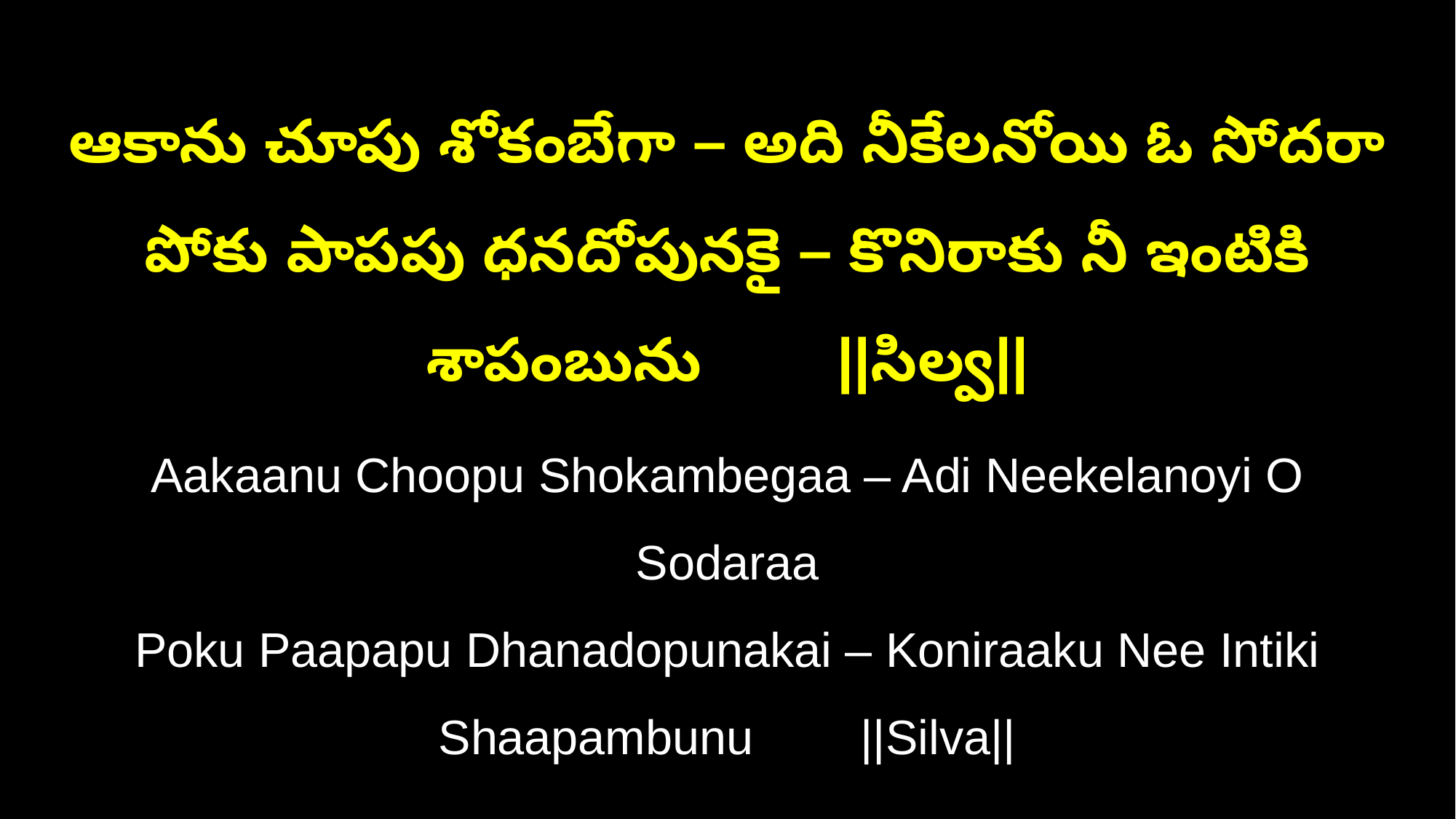

ఆకాను చూపు శోకంబేగా – అది నీకేలనోయి ఓ సోదరా
పోకు పాపపు ధనదోపునకై – కొనిరాకు నీ ఇంటికి శాపంబును        ||సిల్వ||
Aakaanu Choopu Shokambegaa – Adi Neekelanoyi O Sodaraa
Poku Paapapu Dhanadopunakai – Koniraaku Nee Intiki Shaapambunu        ||Silva||